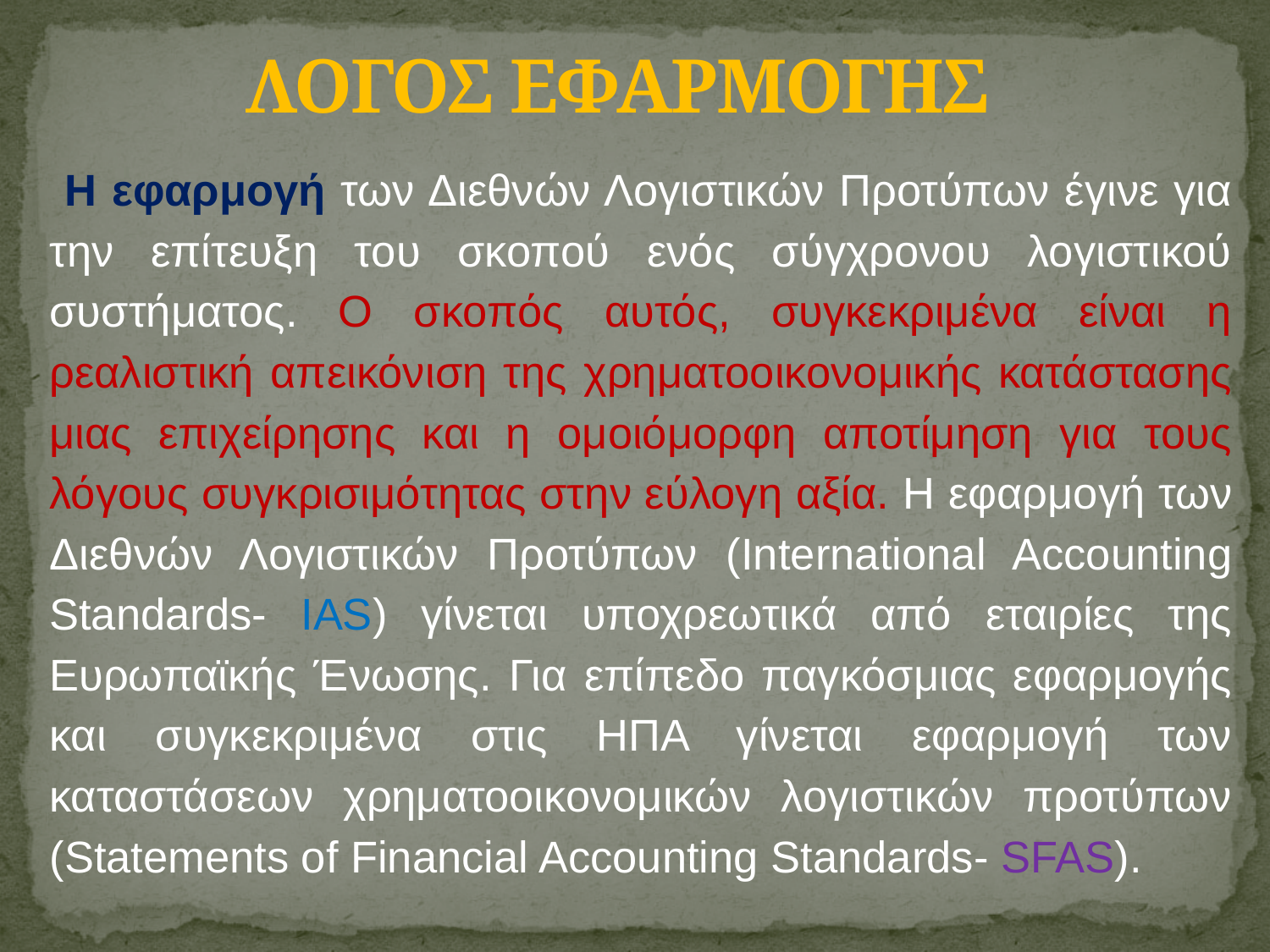

# ΛΟΓΟΣ ΕΦΑΡΜΟΓΗΣ
     Η εφαρμογή των Διεθνών Λογιστικών Προτύπων έγινε για την επίτευξη του σκοπού ενός σύγχρονου λογιστικού συστήματος. Ο σκοπός αυτός, συγκεκριμένα είναι η ρεαλιστική απεικόνιση της χρηματοοικονομικής κατάστασης μιας επιχείρησης και η ομοιόμορφη αποτίμηση για τους λόγους συγκρισιμότητας στην εύλογη αξία. Η εφαρμογή των Διεθνών Λογιστικών Προτύπων (International Accounting Standards- IAS) γίνεται υποχρεωτικά από εταιρίες της Ευρωπαϊκής Ένωσης. Για επίπεδο παγκόσμιας εφαρμογής και συγκεκριμένα στις ΗΠΑ γίνεται εφαρμογή των καταστάσεων χρηματοοικονομικών λογιστικών προτύπων (Statements of Financial Accounting Standards- SFAS).